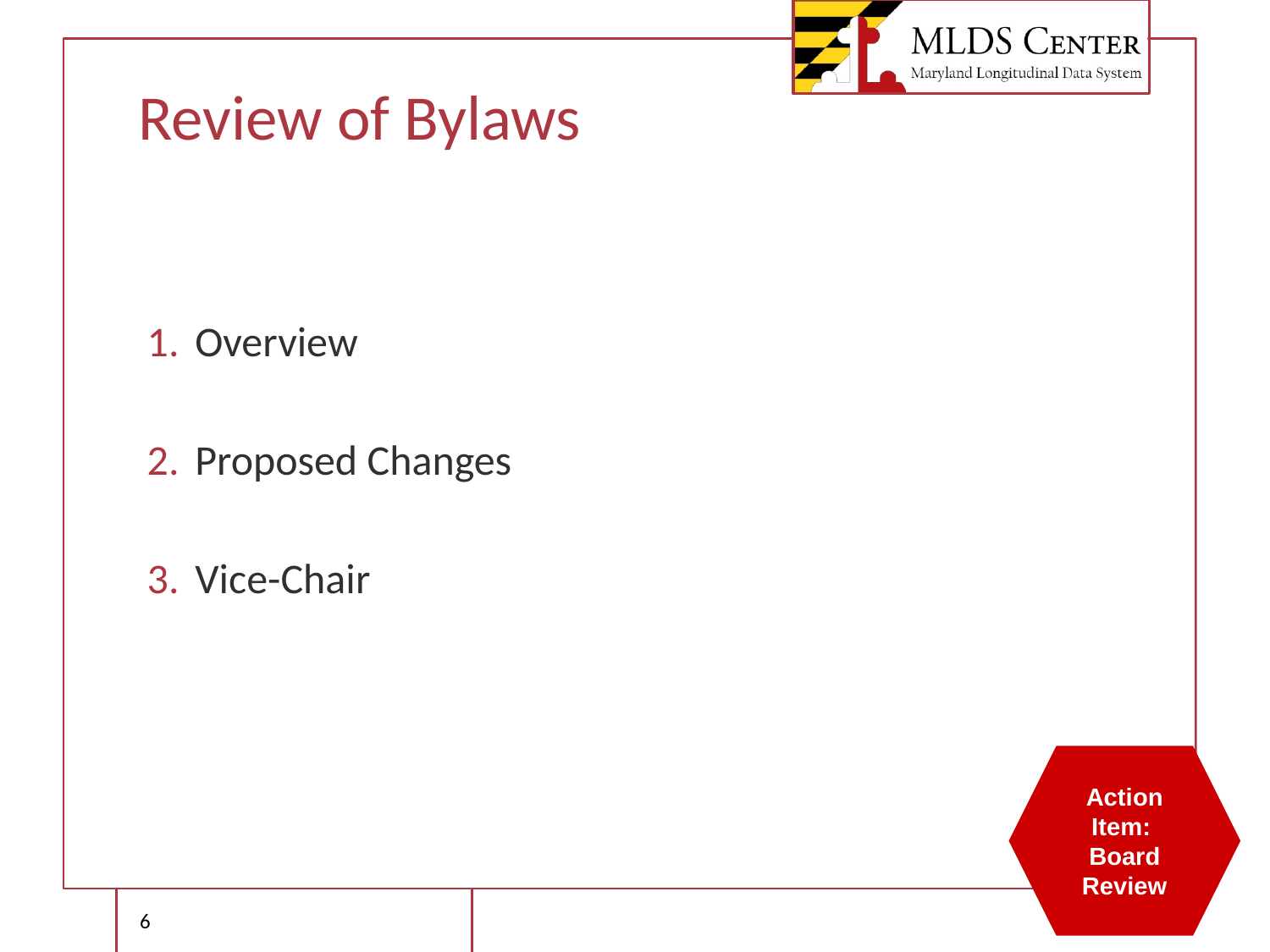

# Review of Bylaws

Overview

Proposed Changes

Vice-Chair

Action Item:  Board Review
6